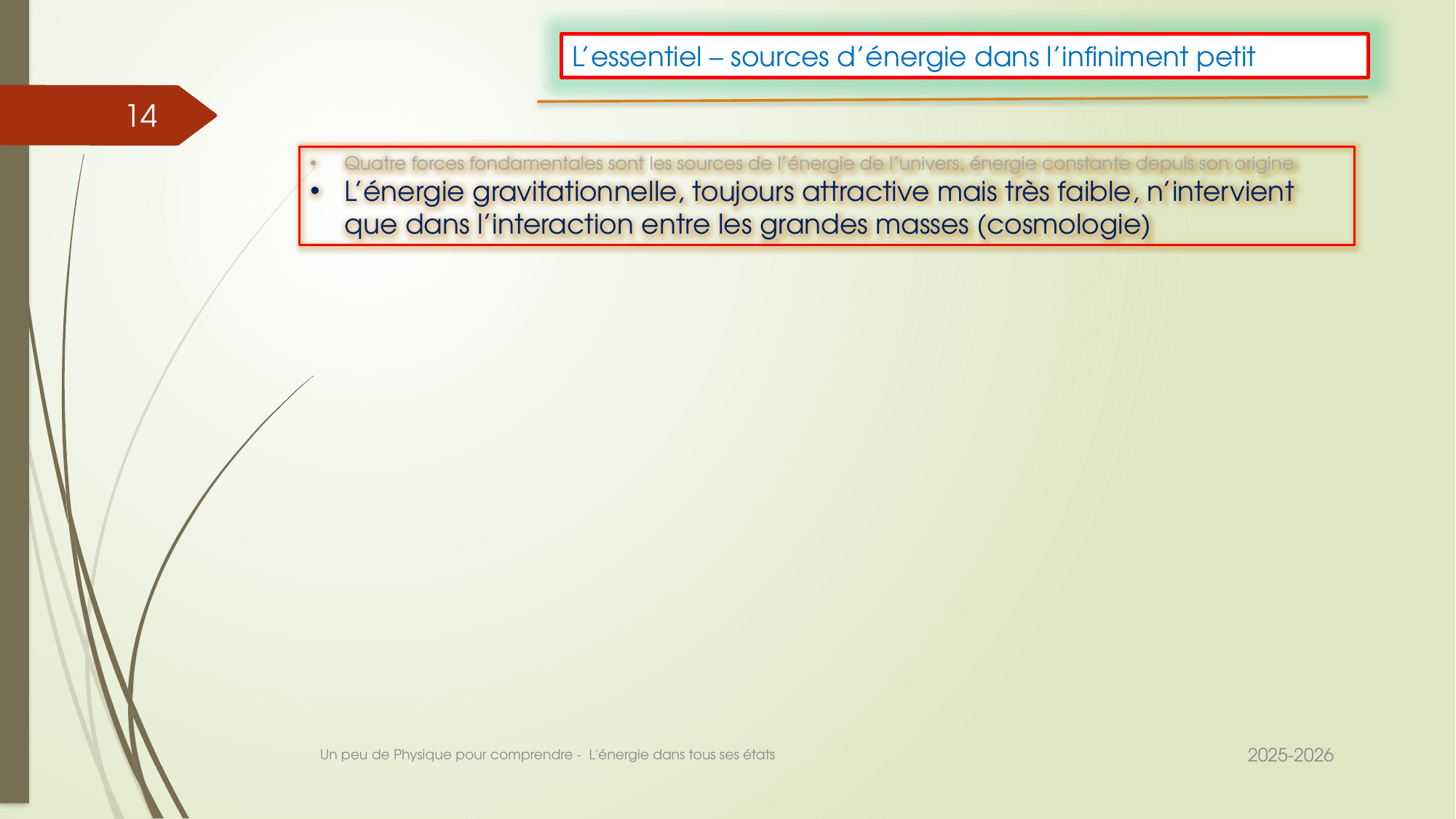

L’essentiel – sources d’énergie dans l’infiniment petit
14
Quatre forces fondamentales sont les sources de l’énergie de l’univers, énergie constante depuis son origine
L’énergie gravitationnelle, toujours attractive mais très faible, n’intervient que dans l’interaction entre les grandes masses (cosmologie)
2025-2026
Un peu de Physique pour comprendre -  L'énergie dans tous ses états